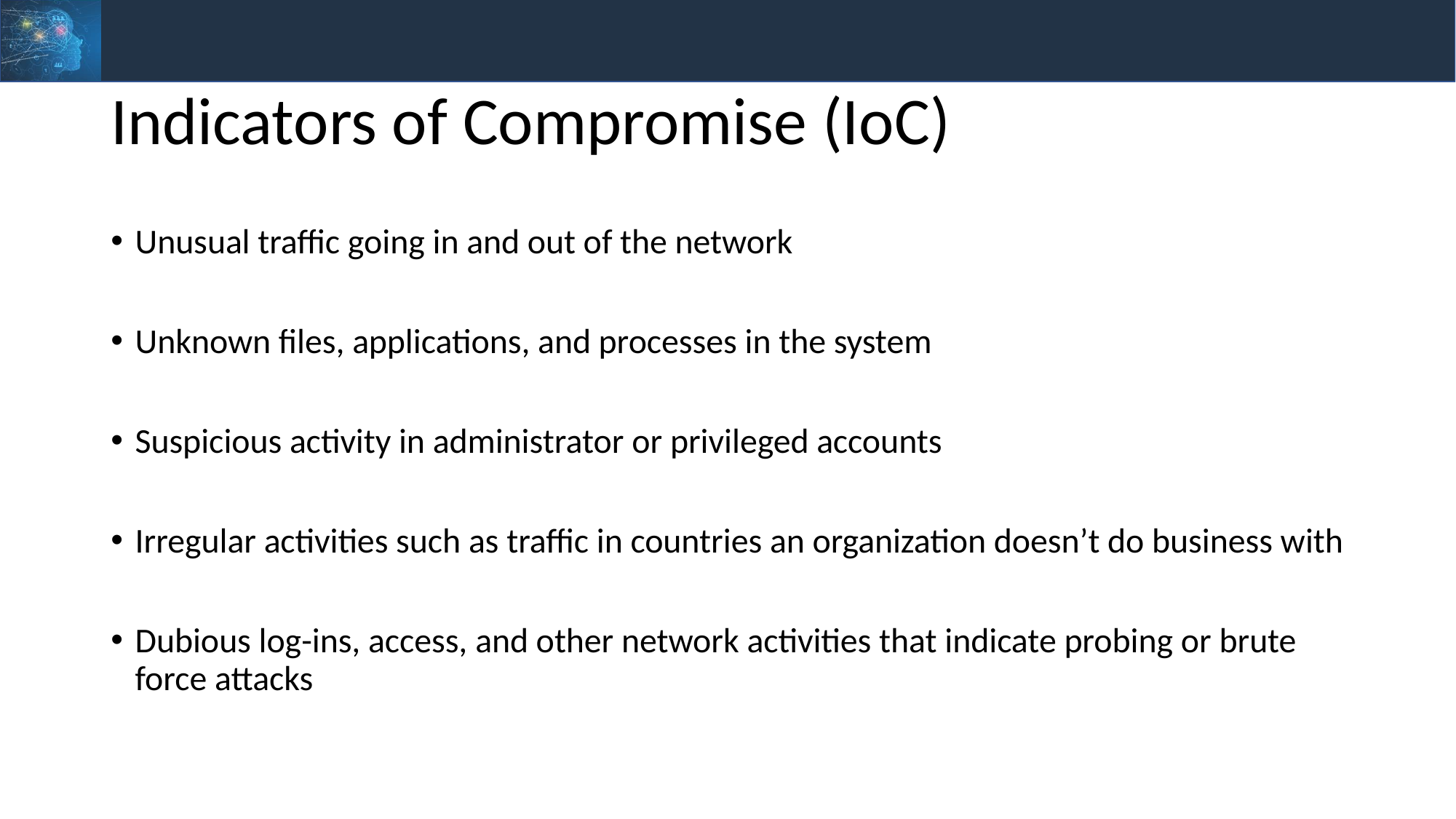

# Indicators of Compromise (IoC)
Unusual traffic going in and out of the network

Unknown files, applications, and processes in the system

Suspicious activity in administrator or privileged accounts

Irregular activities such as traffic in countries an organization doesn’t do business with

Dubious log-ins, access, and other network activities that indicate probing or brute force attacks